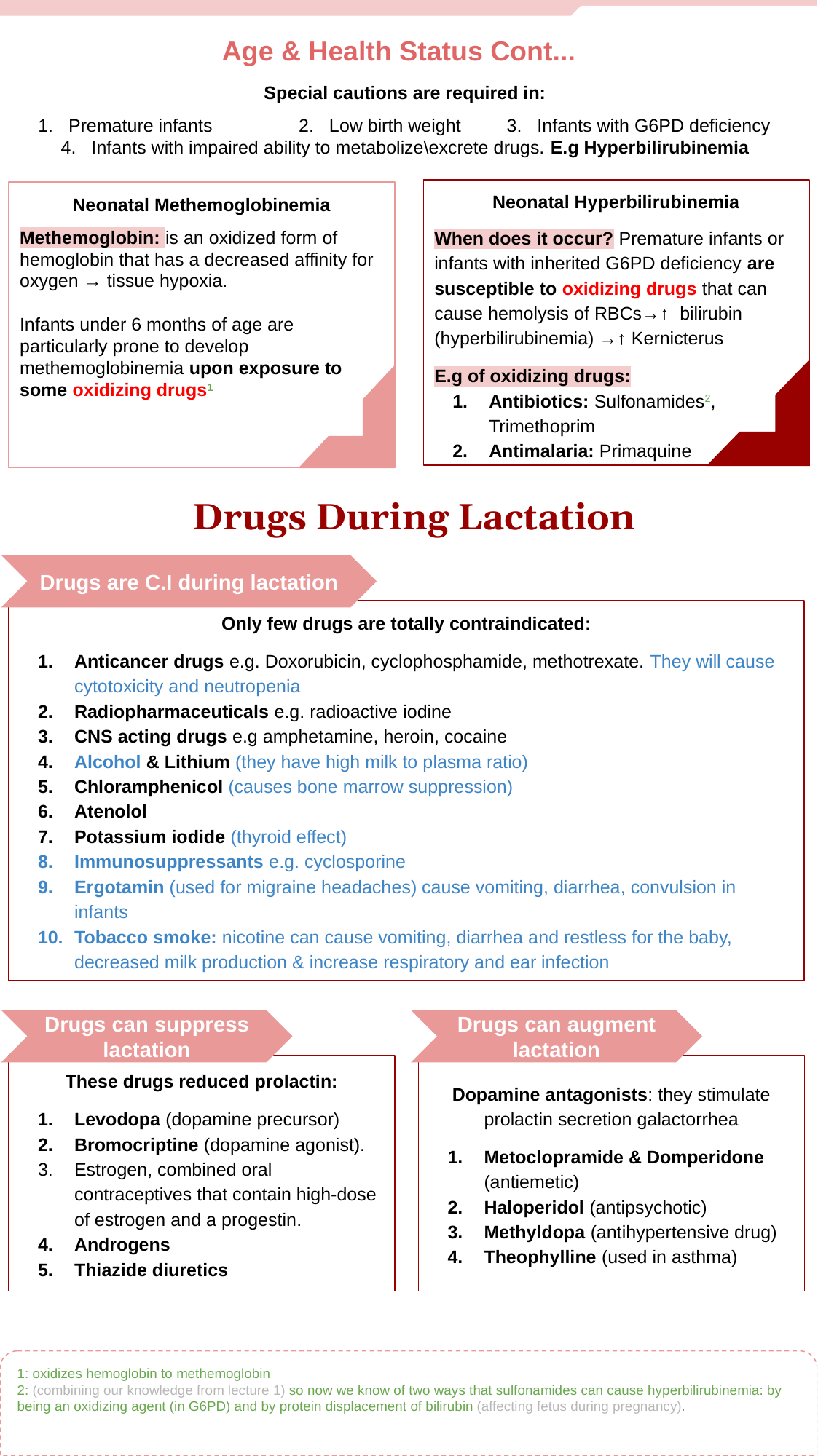

Age & Health Status Cont...
Special cautions are required in:

1.   Premature infants                 2.   Low birth weight         3.   Infants with G6PD deficiency
4.   Infants with impaired ability to metabolize\excrete drugs. E.g Hyperbilirubinemia
Neonatal Hyperbilirubinemia

When does it occur? Premature infants or infants with inherited G6PD deficiency are susceptible to oxidizing drugs that can cause hemolysis of RBCs→↑ ­ bilirubin (hyperbilirubinemia) →↑ Kernicterus

E.g of oxidizing drugs:
Antibiotics: Sulfonamides2, Trimethoprim
Antimalaria: Primaquine
Neonatal Methemoglobinemia

Methemoglobin: is an oxidized form of hemoglobin that has a decreased affinity for oxygen → tissue hypoxia.

Infants under 6 months of age are particularly prone to develop methemoglobinemia upon exposure to some oxidizing drugs1

Drugs During Lactation
Drugs are C.I during lactation
Only few drugs are totally contraindicated:

Anticancer drugs e.g. Doxorubicin, cyclophosphamide, methotrexate. They will cause cytotoxicity and neutropenia
Radiopharmaceuticals e.g. radioactive iodine
CNS acting drugs e.g amphetamine, heroin, cocaine
Alcohol & Lithium (they have high milk to plasma ratio)
Chloramphenicol (causes bone marrow suppression)
Atenolol
Potassium iodide (thyroid effect)
Immunosuppressants e.g. cyclosporine
Ergotamin (used for migraine headaches) cause vomiting, diarrhea, convulsion in infants
Tobacco smoke: nicotine can cause vomiting, diarrhea and restless for the baby, decreased milk production & increase respiratory and ear infection
Drugs can suppress lactation
Drugs can augment lactation
These drugs reduced prolactin:

Levodopa (dopamine precursor)
Bromocriptine (dopamine agonist).
Estrogen, combined oral contraceptives that contain high-dose of estrogen and a progestin.
Androgens
Thiazide diuretics
Dopamine antagonists: they stimulate prolactin secretion galactorrhea

Metoclopramide & Domperidone (antiemetic)
Haloperidol (antipsychotic)
Methyldopa (antihypertensive drug)
Theophylline (used in asthma)
1: oxidizes hemoglobin to methemoglobin
2: (combining our knowledge from lecture 1) so now we know of two ways that sulfonamides can cause hyperbilirubinemia: by being an oxidizing agent (in G6PD) and by protein displacement of bilirubin (affecting fetus during pregnancy).